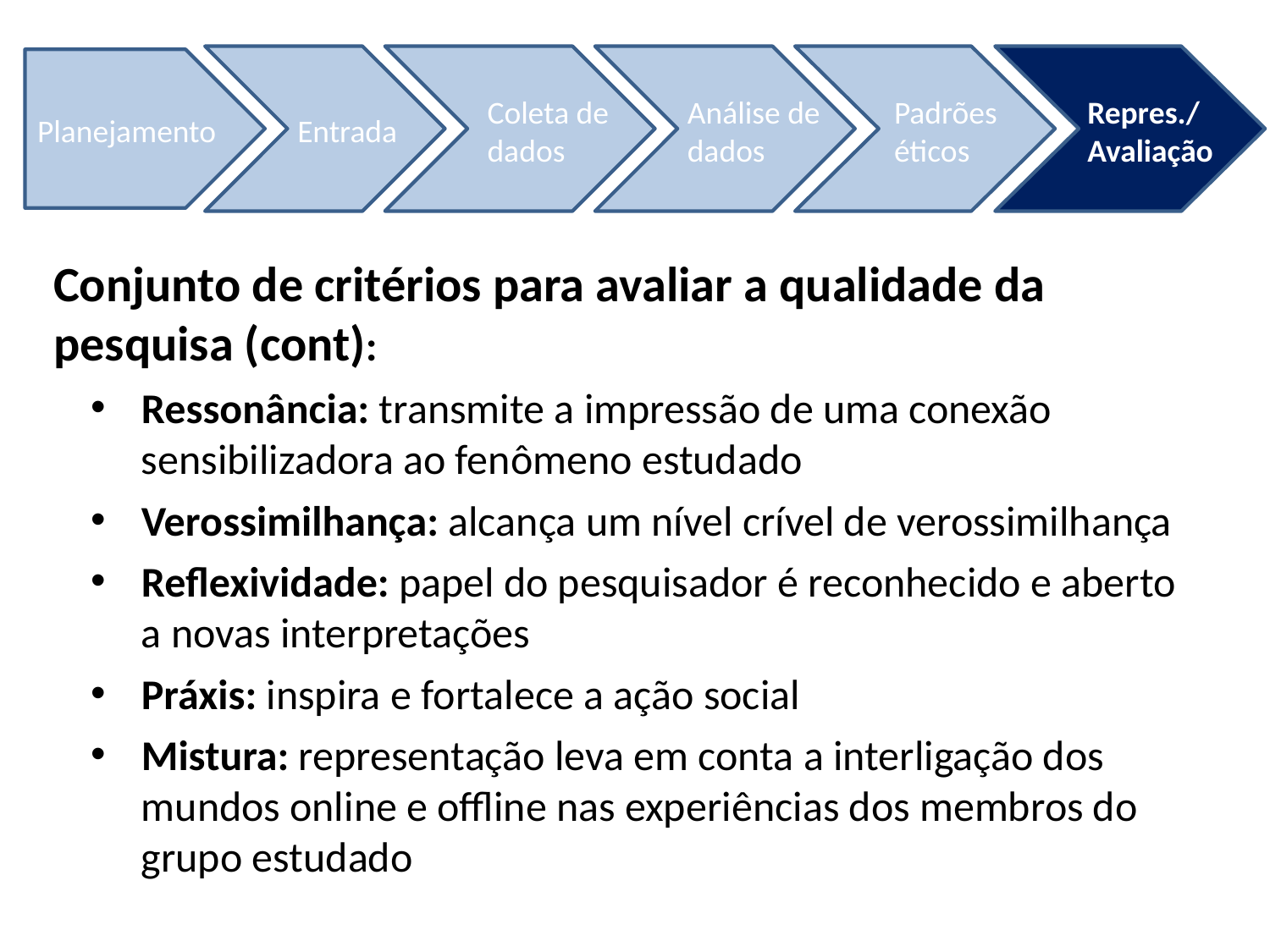

Coleta de dados
Análise de dados
Padrões éticos
Repres./
Avaliação
Planejamento
Entrada
Conjunto de critérios para avaliar a qualidade da pesquisa (cont):
Ressonância: transmite a impressão de uma conexão sensibilizadora ao fenômeno estudado
Verossimilhança: alcança um nível crível de verossimilhança
Reflexividade: papel do pesquisador é reconhecido e aberto a novas interpretações
Práxis: inspira e fortalece a ação social
Mistura: representação leva em conta a interligação dos mundos online e offline nas experiências dos membros do grupo estudado